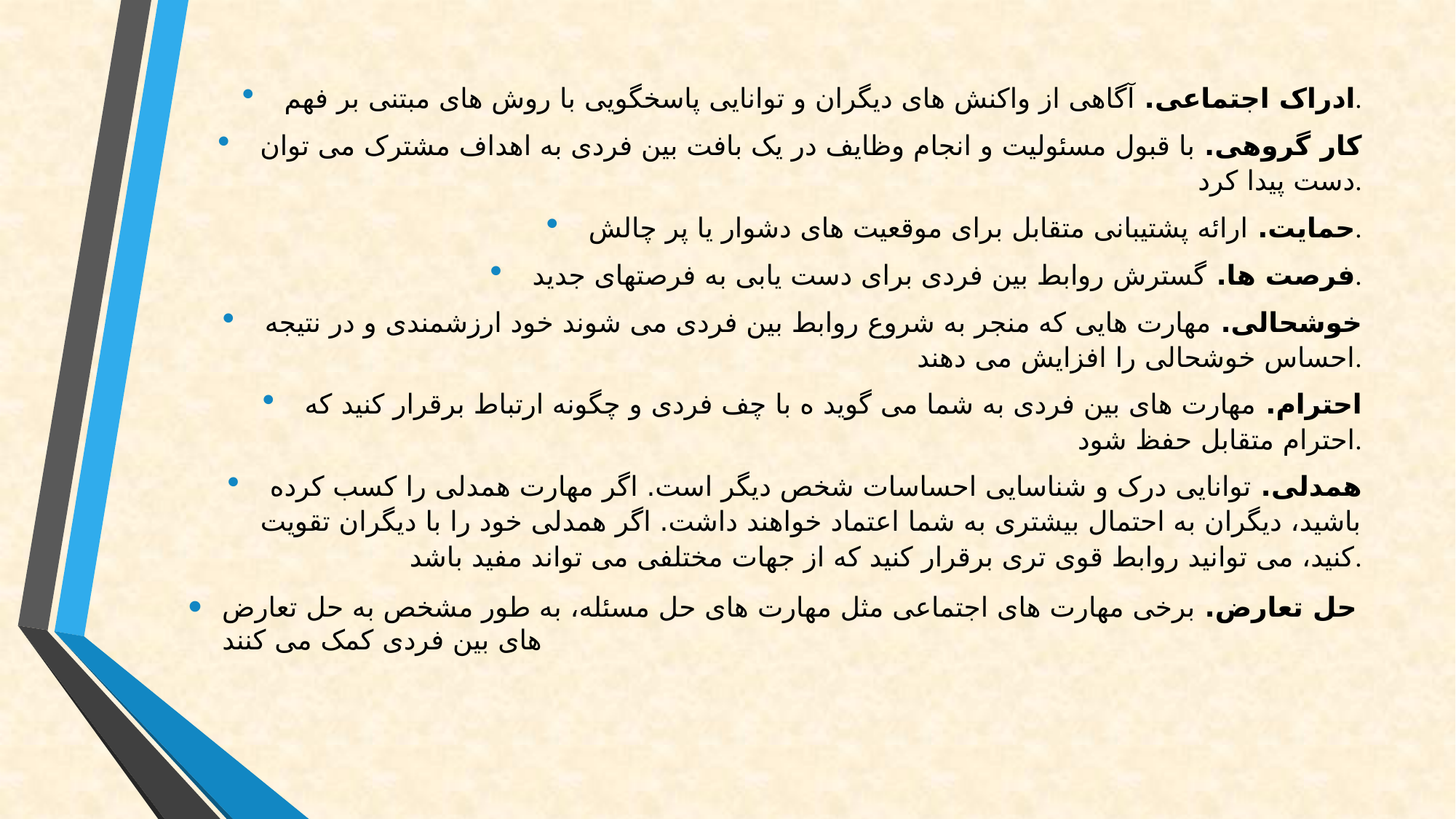

ادراک اجتماعی. آگاهی از واکنش های دیگران و توانایی پاسخگویی با روش های مبتنی بر فهم.
کار گروهی. با قبول مسئولیت و انجام وظایف در یک بافت بین فردی به اهداف مشترک می توان دست پیدا کرد.
حمایت. ارائه پشتیبانی متقابل برای موقعیت های دشوار یا پر چالش.
فرصت ها. گسترش روابط بین فردی برای دست یابی به فرصتهای جدید.
خوشحالی. مهارت هایی که منجر به شروع روابط بین فردی می شوند خود ارزشمندی و در نتیجه احساس خوشحالی را افزایش می دهند.
احترام. مهارت های بین فردی به شما می گوید ه با چف فردی و چگونه ارتباط برقرار کنید که احترام متقابل حفظ شود.
همدلی. توانایی درک و شناسایی احساسات شخص دیگر است. اگر مهارت همدلی را کسب کرده باشید، دیگران به احتمال بیشتری به شما اعتماد خواهند داشت. اگر همدلی خود را با دیگران تقویت کنید، می توانید روابط قوی تری برقرار کنید که از جهات مختلفی می تواند مفید باشد.
حل تعارض. برخی مهارت های اجتماعی مثل مهارت های حل مسئله، به طور مشخص به حل تعارض های بین فردی کمک می کنند